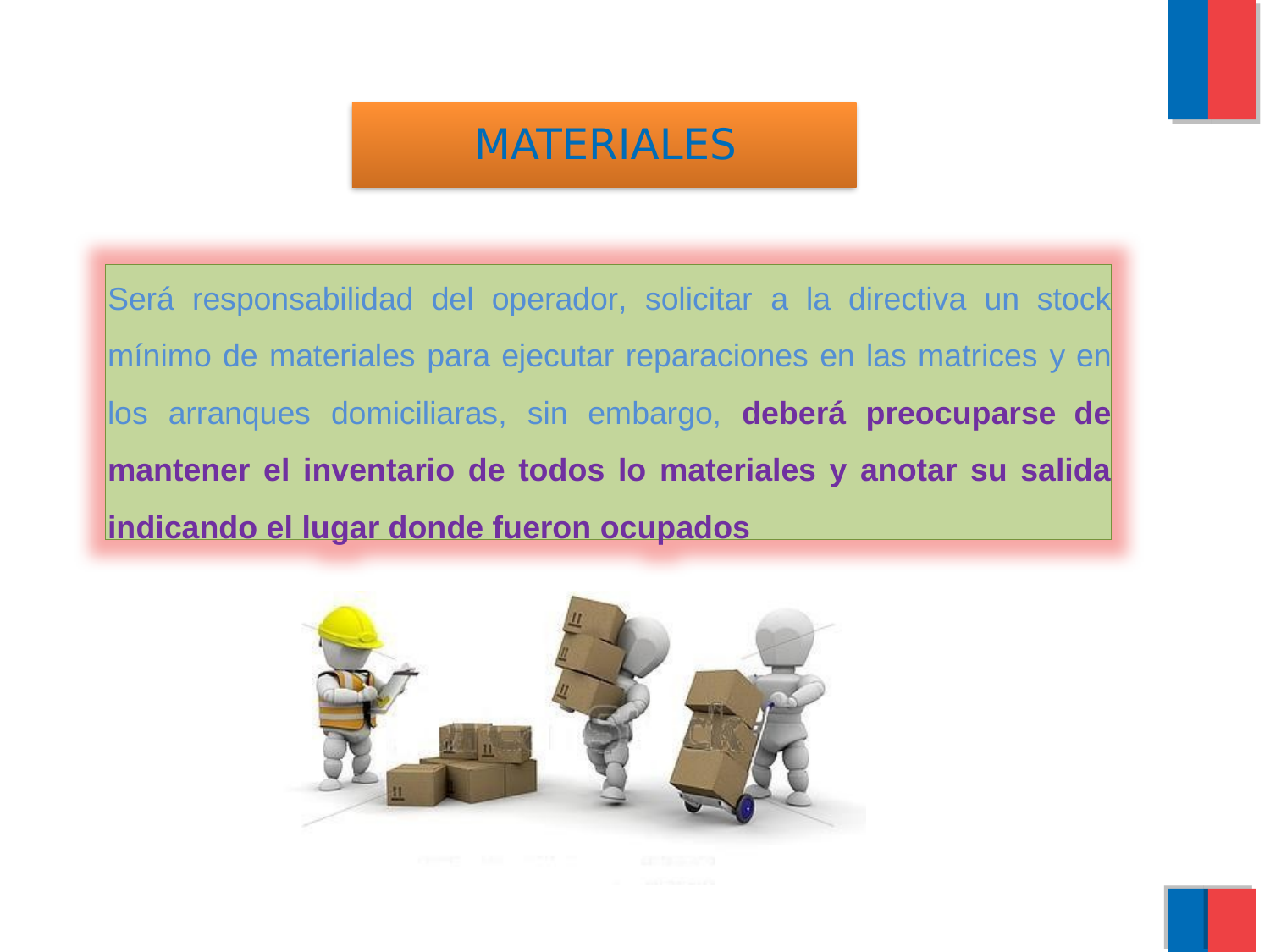

MATERIALES
Será responsabilidad del operador, solicitar a la directiva un stock mínimo de materiales para ejecutar reparaciones en las matrices y en los arranques domiciliaras, sin embargo, deberá preocuparse de mantener el inventario de todos lo materiales y anotar su salida indicando el lugar donde fueron ocupados